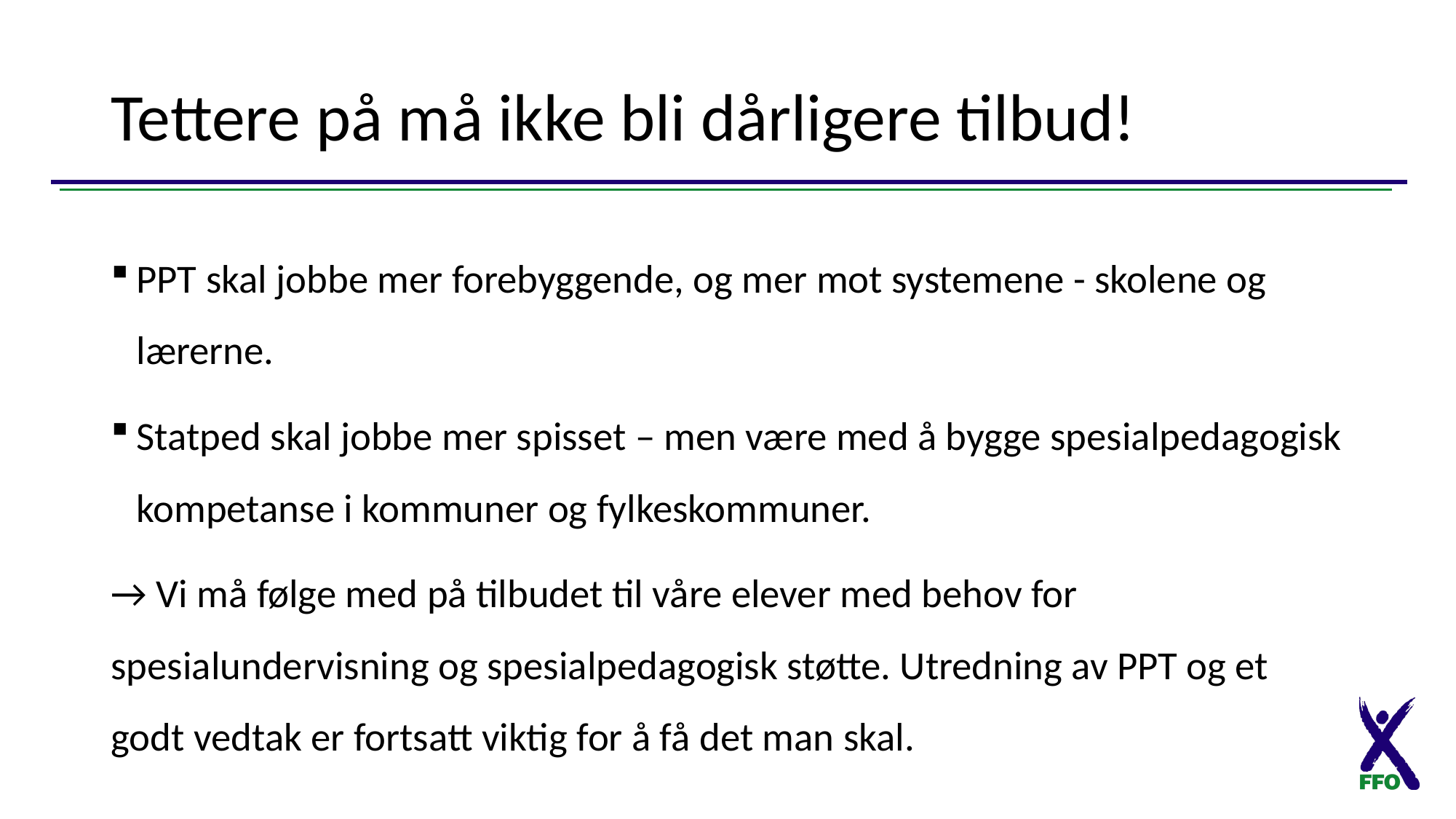

# Tettere på må ikke bli dårligere tilbud!
PPT skal jobbe mer forebyggende, og mer mot systemene - skolene og lærerne.
Statped skal jobbe mer spisset – men være med å bygge spesialpedagogisk kompetanse i kommuner og fylkeskommuner.
→ Vi må følge med på tilbudet til våre elever med behov for spesialundervisning og spesialpedagogisk støtte. Utredning av PPT og et godt vedtak er fortsatt viktig for å få det man skal.